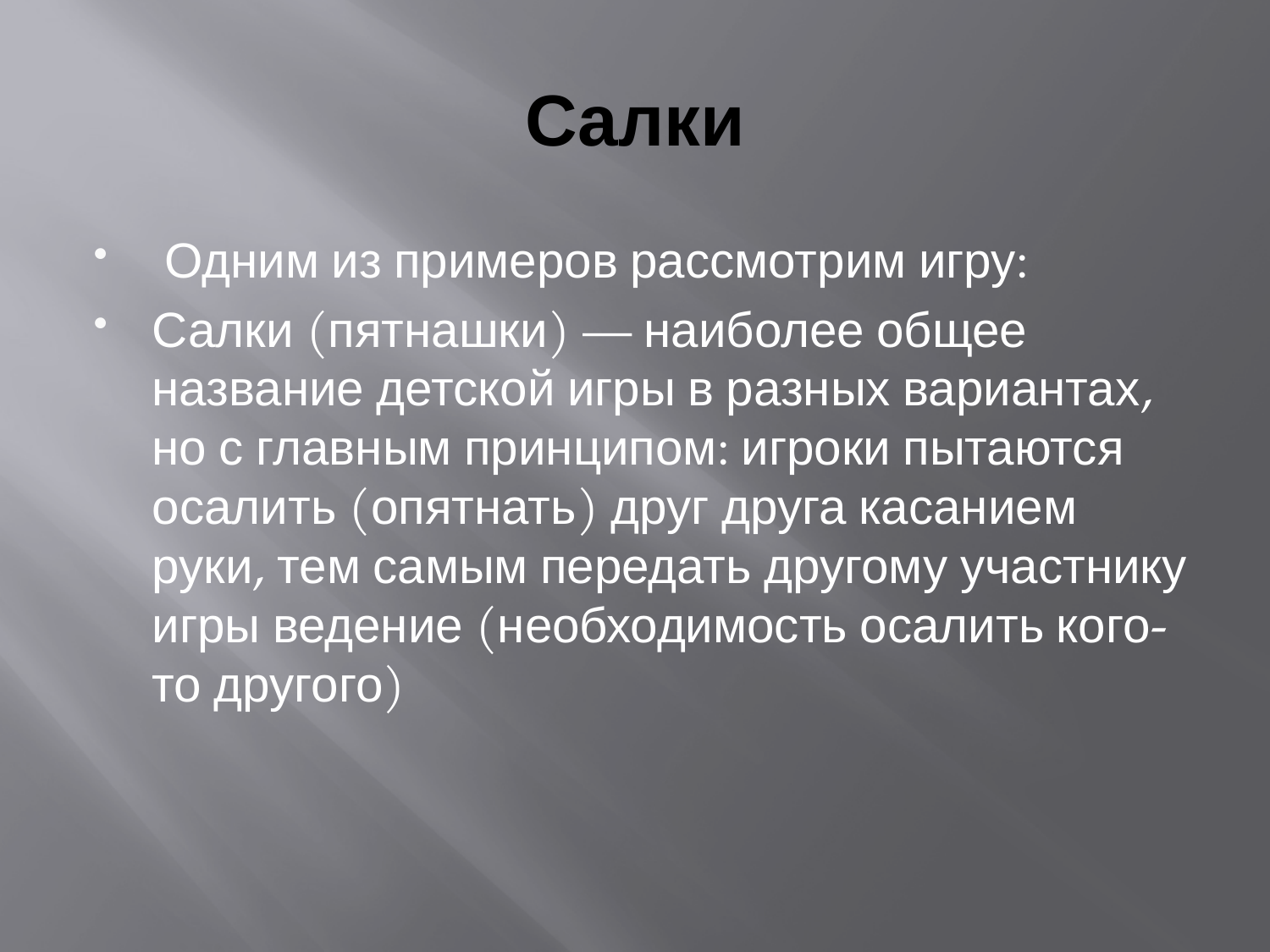

# Салки
 Одним из примеров рассмотрим игру:
Салки (пятнашки) — наиболее общее название детской игры в разных вариантах, но с главным принципом: игроки пытаются осалить (опятнать) друг друга касанием руки, тем самым передать другому участнику игры ведение (необходимость осалить кого-то другого)